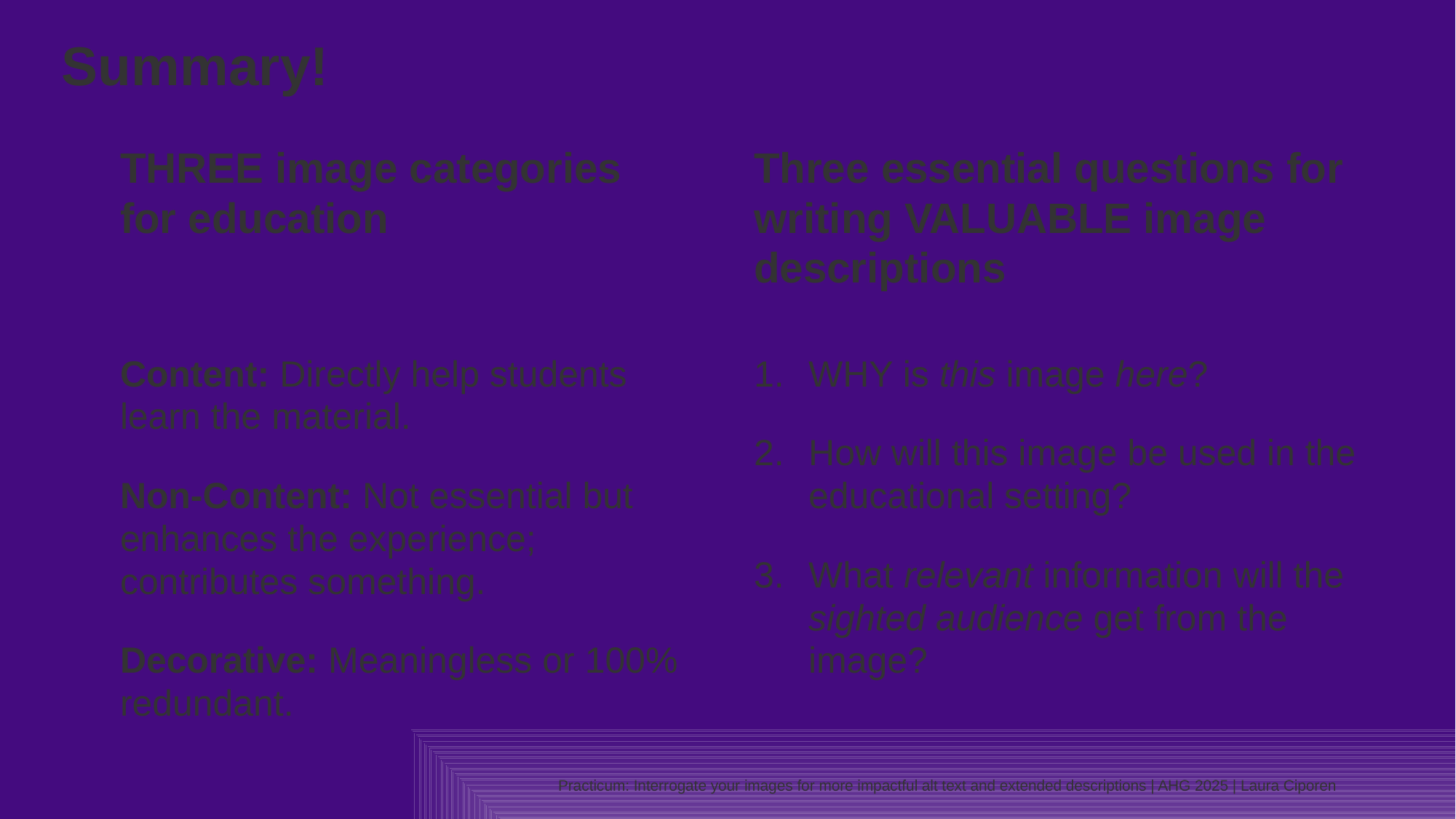

# Summary!
THREE image categories for education
Three essential questions for writing VALUABLE image descriptions
Content: Directly help students learn the material.
Non-Content: Not essential but enhances the experience; contributes something.
Decorative: Meaningless or 100% redundant.

WHY is this image here?
How will this image be used in the educational setting?
What relevant information will the sighted audience get from the image?
Practicum: Interrogate your images for more impactful alt text and extended descriptions | AHG 2025 | Laura Ciporen